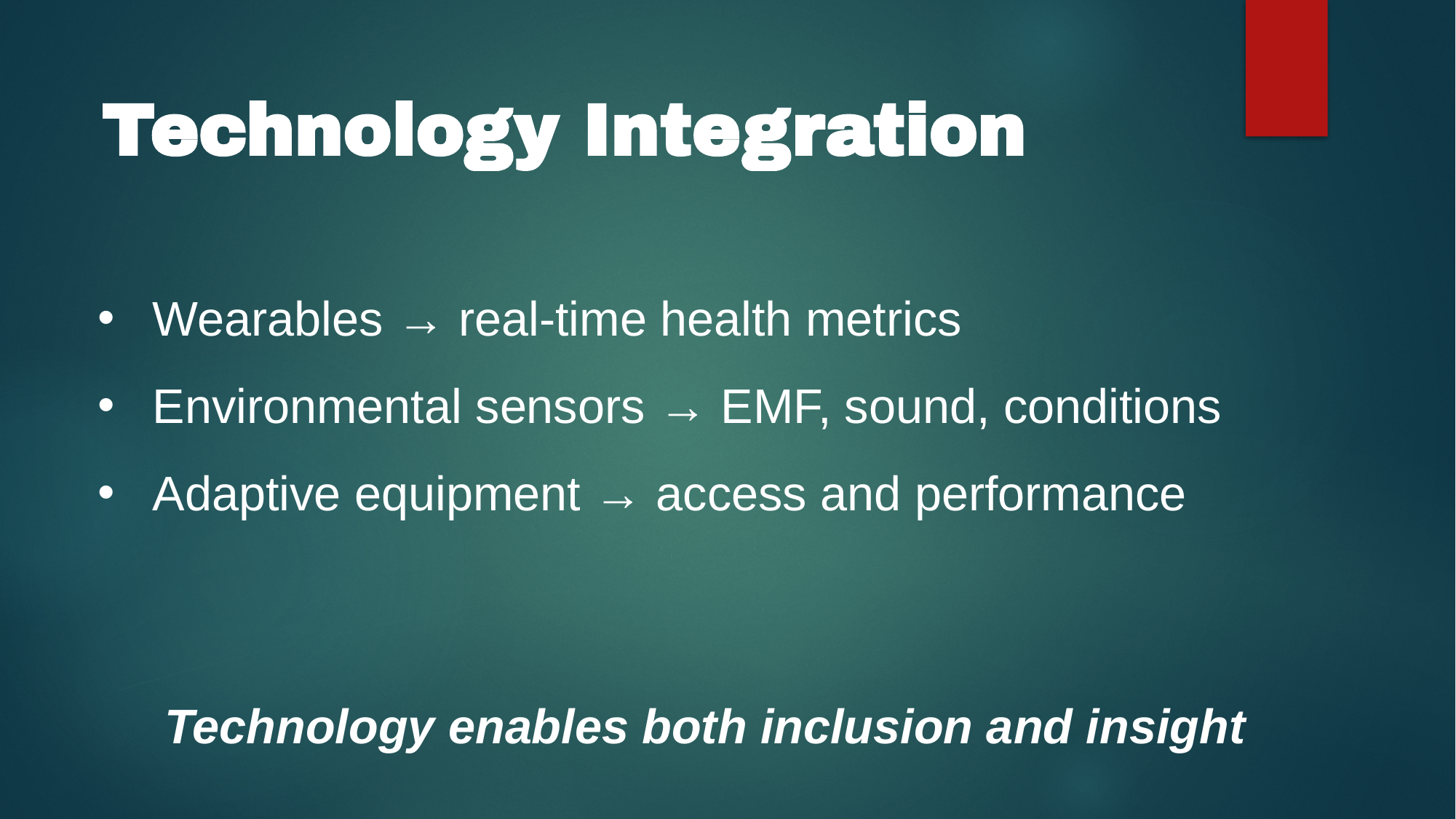

Technology Integration
Wearables → real-time health metrics
Environmental sensors → EMF, sound, conditions
Adaptive equipment → access and performance

Technology enables both inclusion and insight